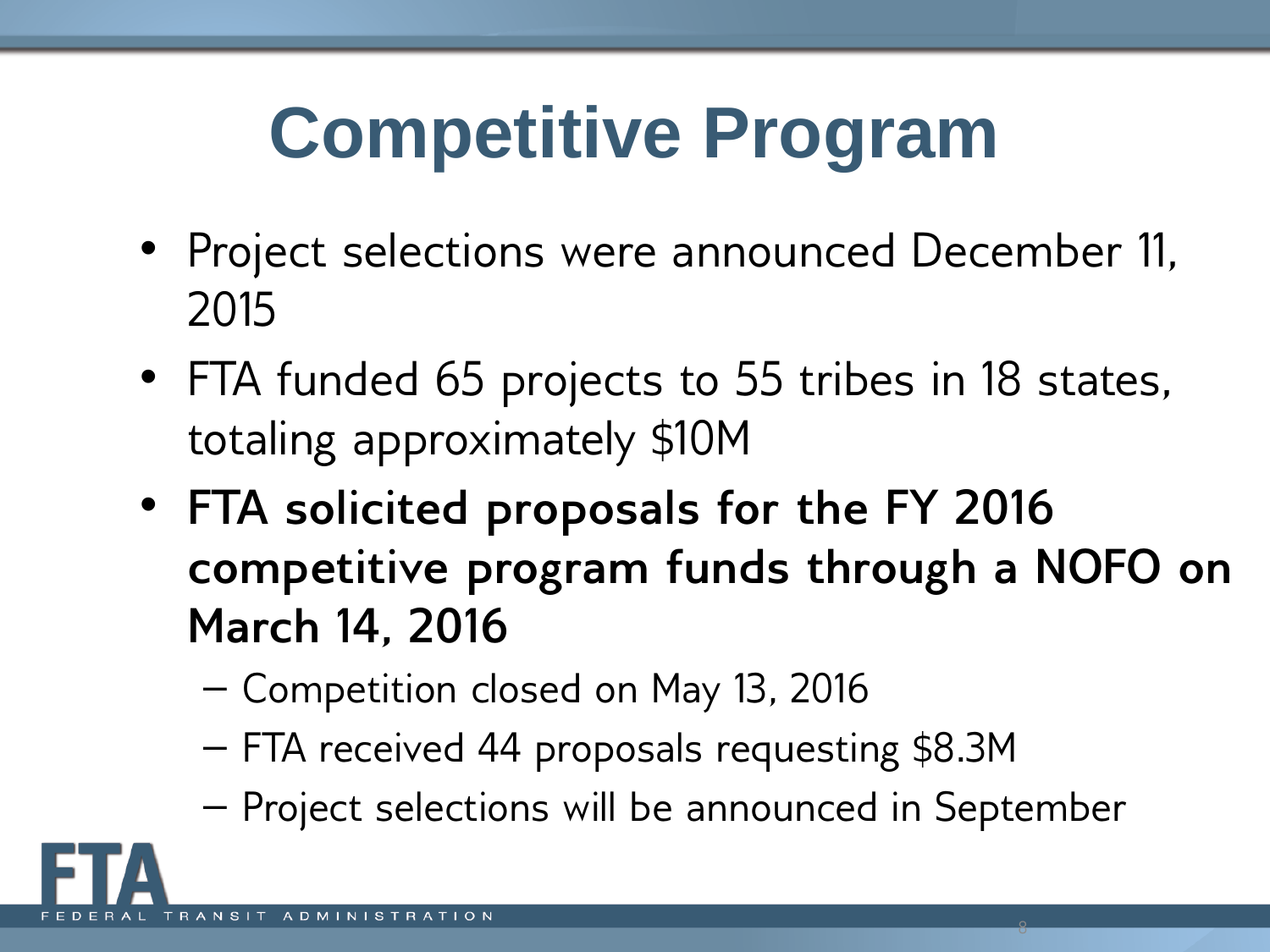

# Competitive Program
Project selections were announced December 11, 2015
FTA funded 65 projects to 55 tribes in 18 states, totaling approximately $10M
FTA solicited proposals for the FY 2016 competitive program funds through a NOFO on March 14, 2016
Competition closed on May 13, 2016
FTA received 44 proposals requesting $8.3M
Project selections will be announced in September

8